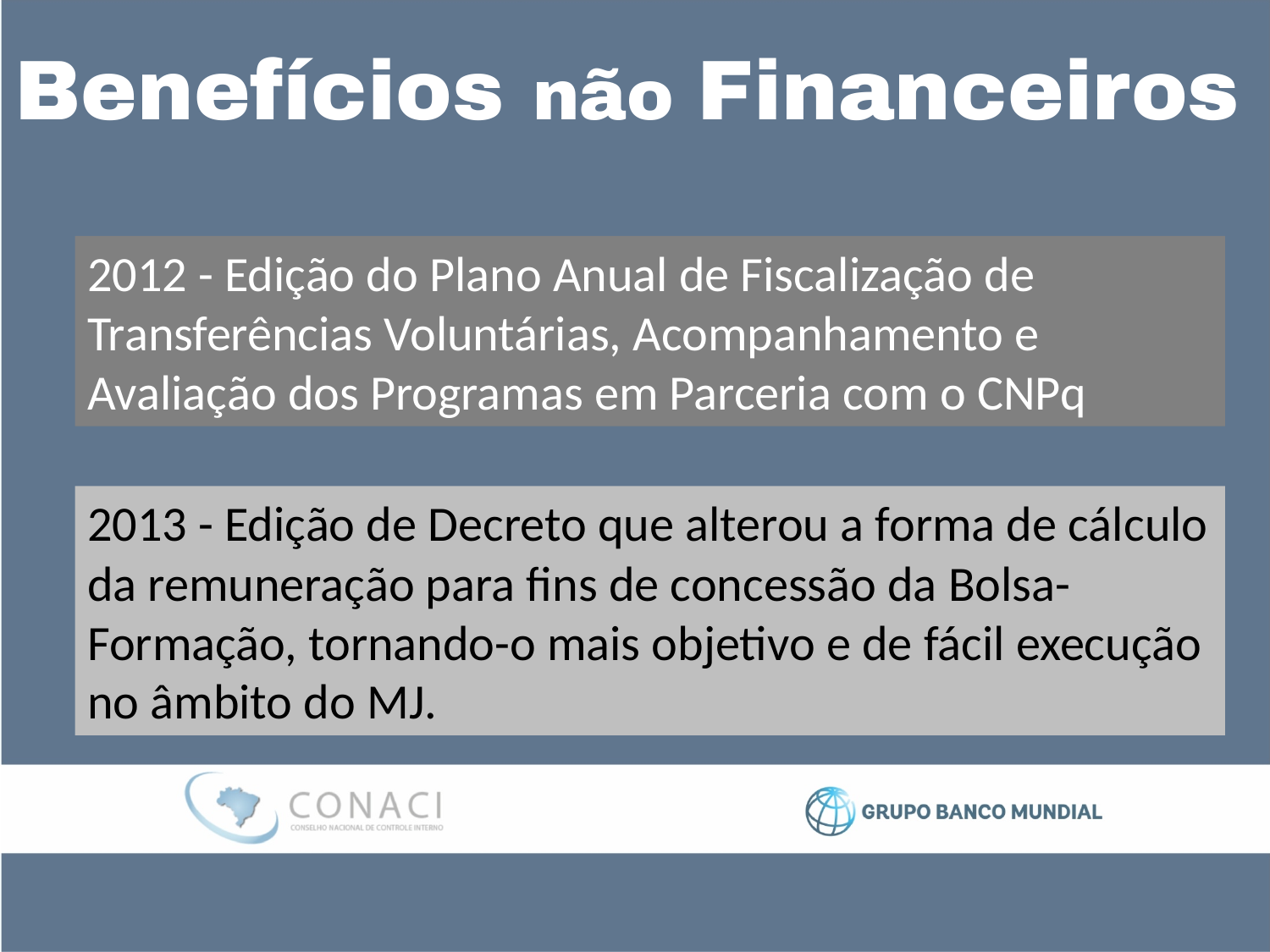

# Benefícios não Financeiros
2012 - Edição do Plano Anual de Fiscalização de Transferências Voluntárias, Acompanhamento e
Avaliação dos Programas em Parceria com o CNPq
2013 - Edição de Decreto que alterou a forma de cálculo da remuneração para fins de concessão da Bolsa-Formação, tornando-o mais objetivo e de fácil execução no âmbito do MJ.